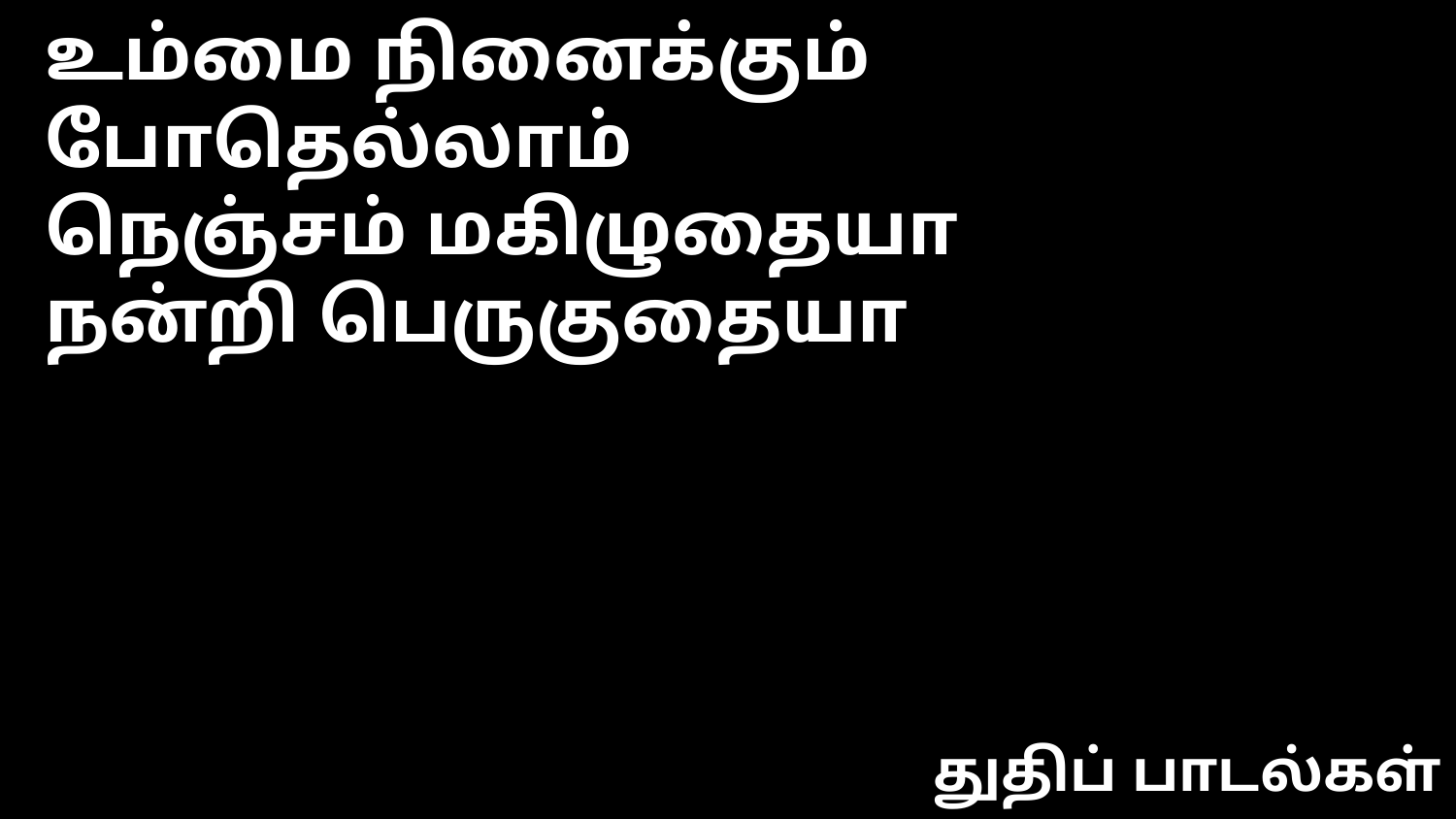

உம்மை நினைக்கும் போதெல்லாம்
நெஞ்சம் மகிழுதையா
நன்றி பெருகுதையா

துதிப் பாடல்கள்